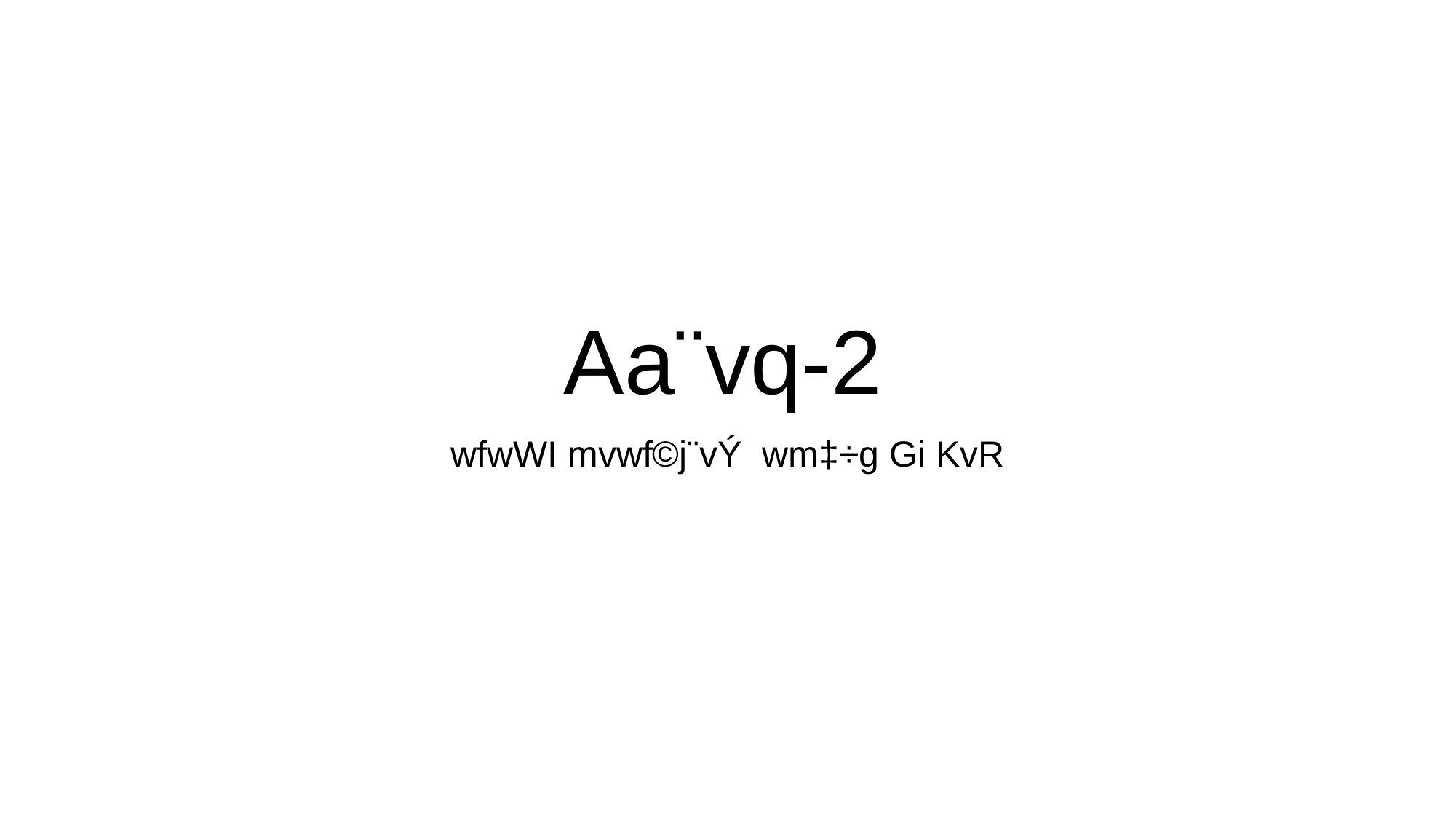

# Aa¨vq-2
wfwWI mvwf©j¨vÝ  wm‡÷g Gi KvR